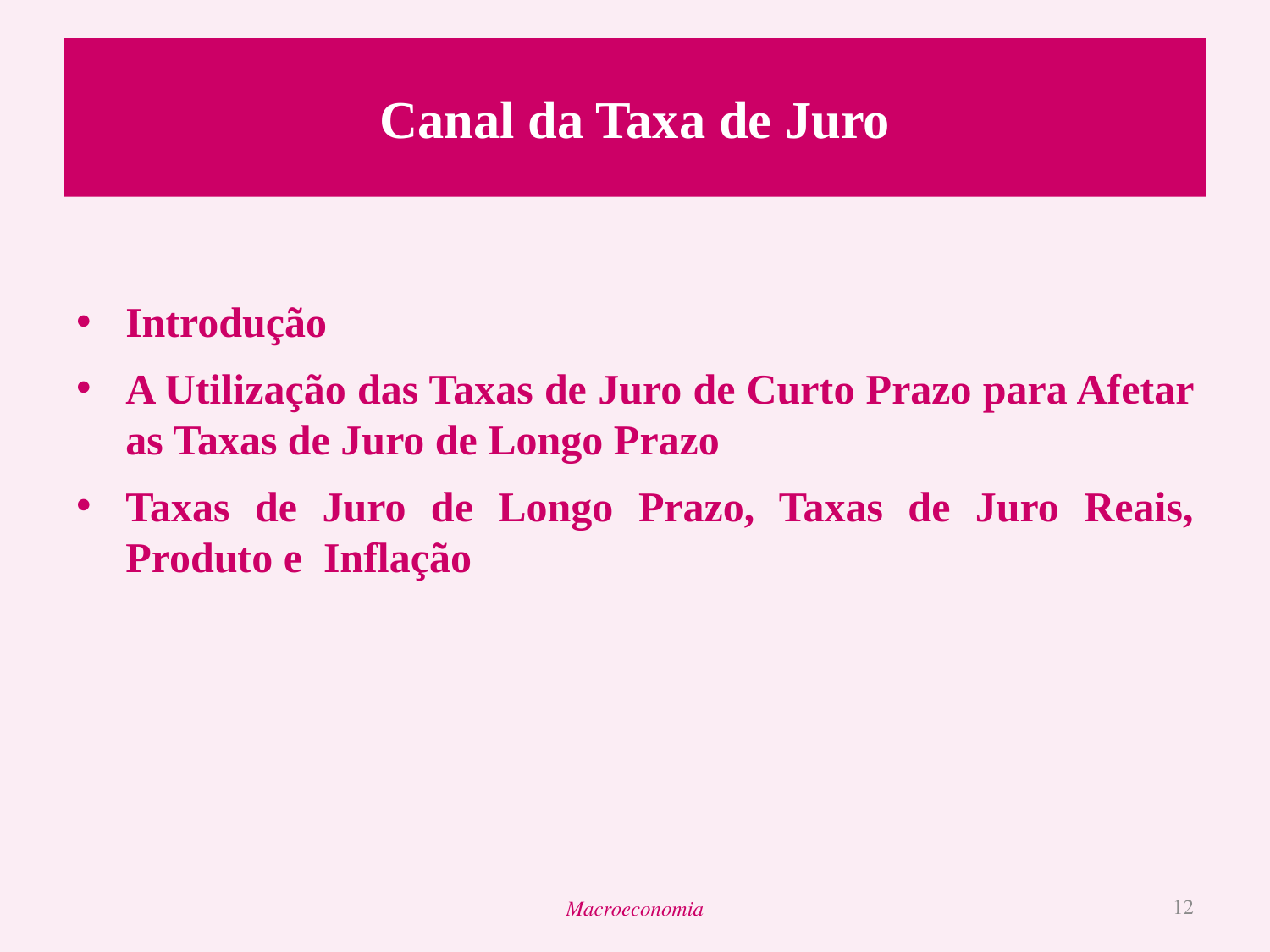

# Canal da Taxa de Juro

Introdução
A Utilização das Taxas de Juro de Curto Prazo para Afetar as Taxas de Juro de Longo Prazo
Taxas de Juro de Longo Prazo, Taxas de Juro Reais, Produto e  Inflação

Macroeconomia
12